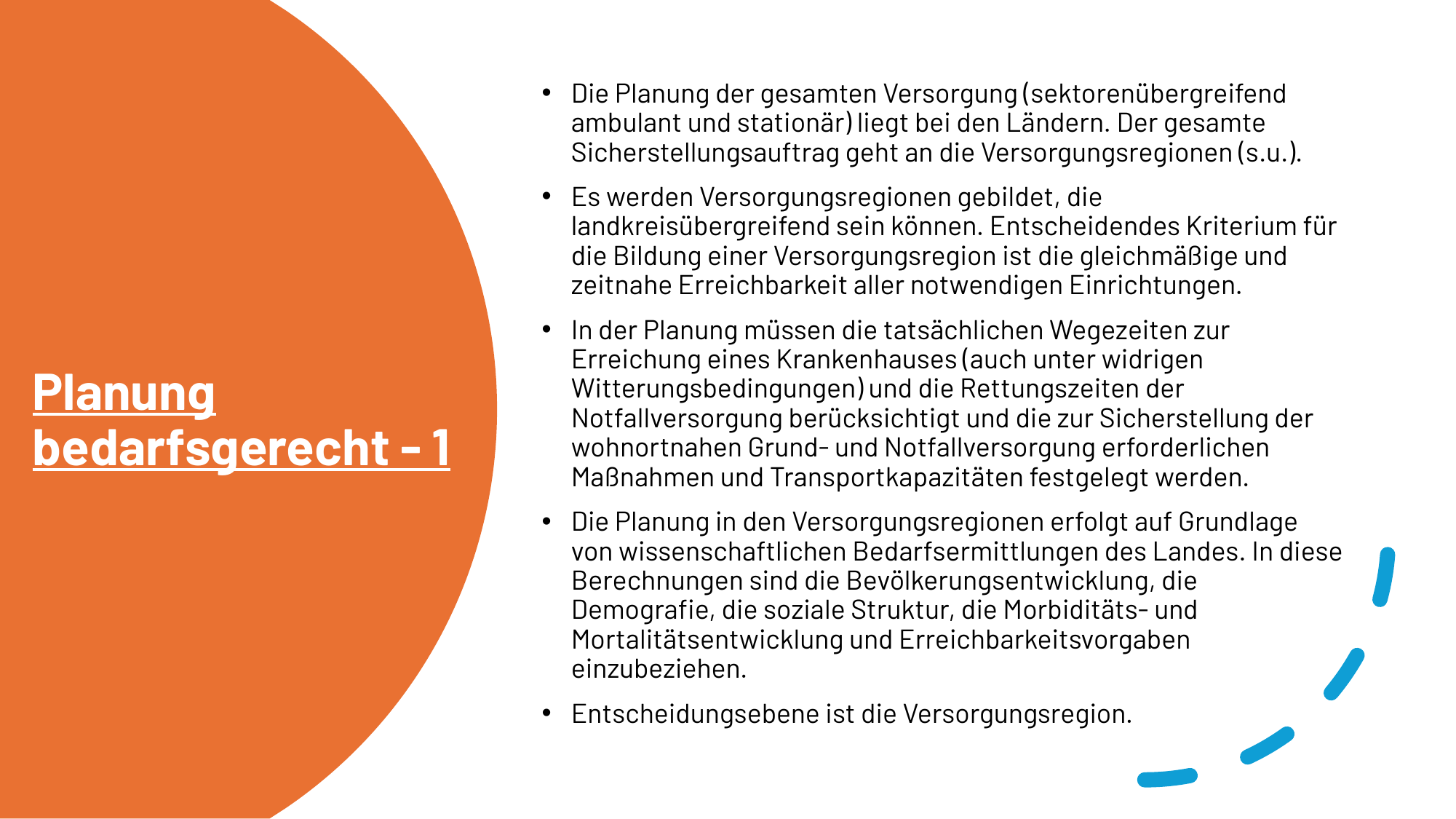

Die Planung der gesamten Versorgung (sektorenübergreifend ambulant und stationär) liegt bei den Ländern. Der gesamte Sicherstellungsauftrag geht an die Versorgungsregionen (s.u.).
Es werden Versorgungsregionen gebildet, die landkreisübergreifend sein können. Entscheidendes Kriterium für die Bildung einer Versorgungsregion ist die gleichmäßige und zeitnahe Erreichbarkeit aller notwendigen Einrichtungen.
In der Planung müssen die tatsächlichen Wegezeiten zur Erreichung eines Krankenhauses (auch unter widrigen Witterungsbedingungen) und die Rettungszeiten der Notfallversorgung berücksichtigt und die zur Sicherstellung der wohnortnahen Grund- und Notfallversorgung erforderlichen Maßnahmen und Transportkapazitäten festgelegt werden.
Die Planung in den Versorgungsregionen erfolgt auf Grundlage von wissenschaftlichen Bedarfsermittlungen des Landes. In diese Berechnungen sind die Bevölkerungsentwicklung, die Demografie, die soziale Struktur, die Morbiditäts- und Mortalitätsentwicklung und Erreichbarkeitsvorgaben einzubeziehen.
Entscheidungsebene ist die Versorgungsregion.
# Planung bedarfsgerecht - 1